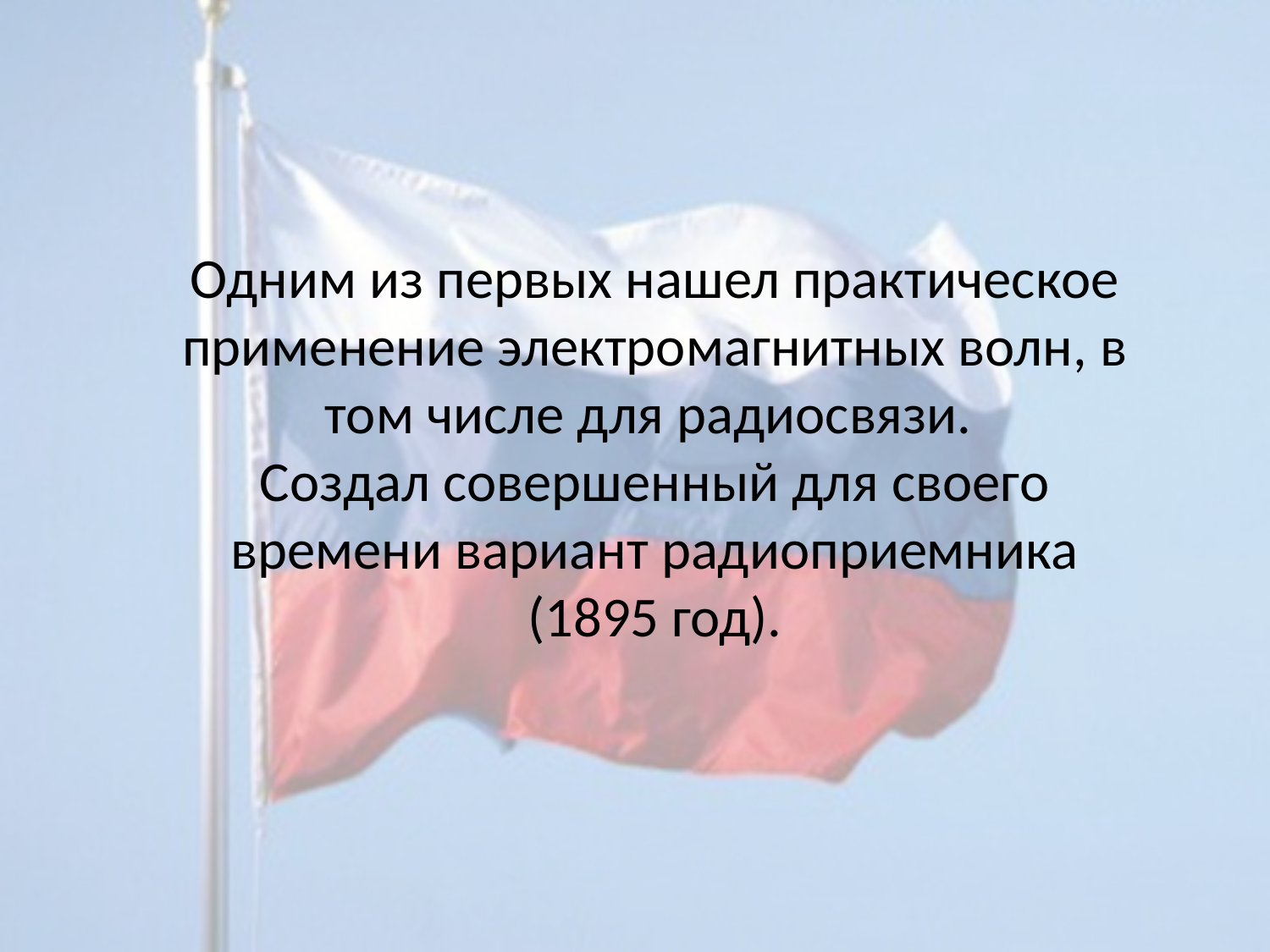

Одним из первых нашел практическое применение электромагнитных волн, в том числе для радиосвязи.
Создал совершенный для своего времени вариант радиоприемника (1895 год).